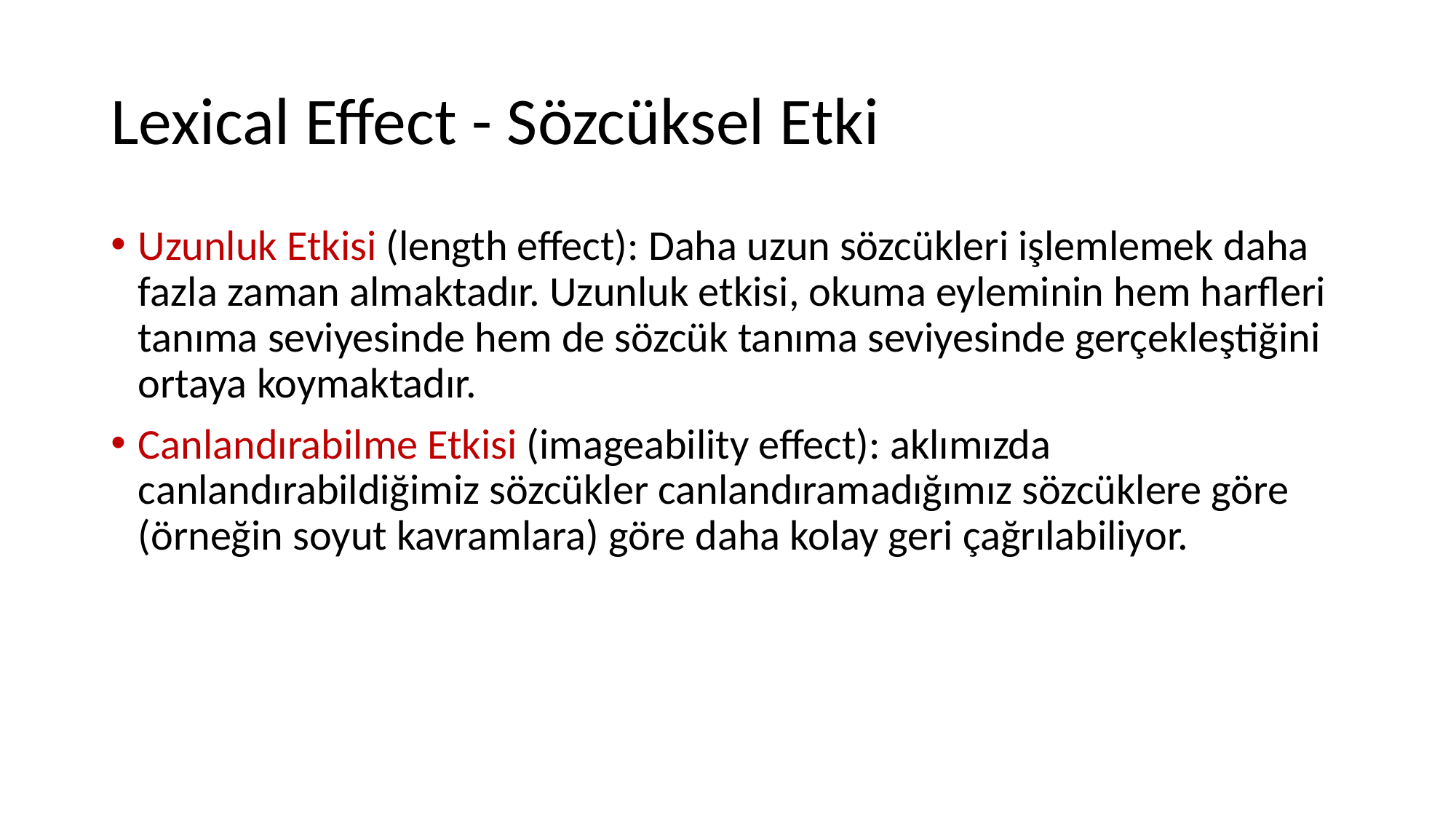

# Lexical Effect - Sözcüksel Etki
Uzunluk Etkisi (length effect): Daha uzun sözcükleri işlemlemek daha fazla zaman almaktadır. Uzunluk etkisi, okuma eyleminin hem harfleri tanıma seviyesinde hem de sözcük tanıma seviyesinde gerçekleştiğini ortaya koymaktadır.
Canlandırabilme Etkisi (imageability effect): aklımızda canlandırabildiğimiz sözcükler canlandıramadığımız sözcüklere göre (örneğin soyut kavramlara) göre daha kolay geri çağrılabiliyor.